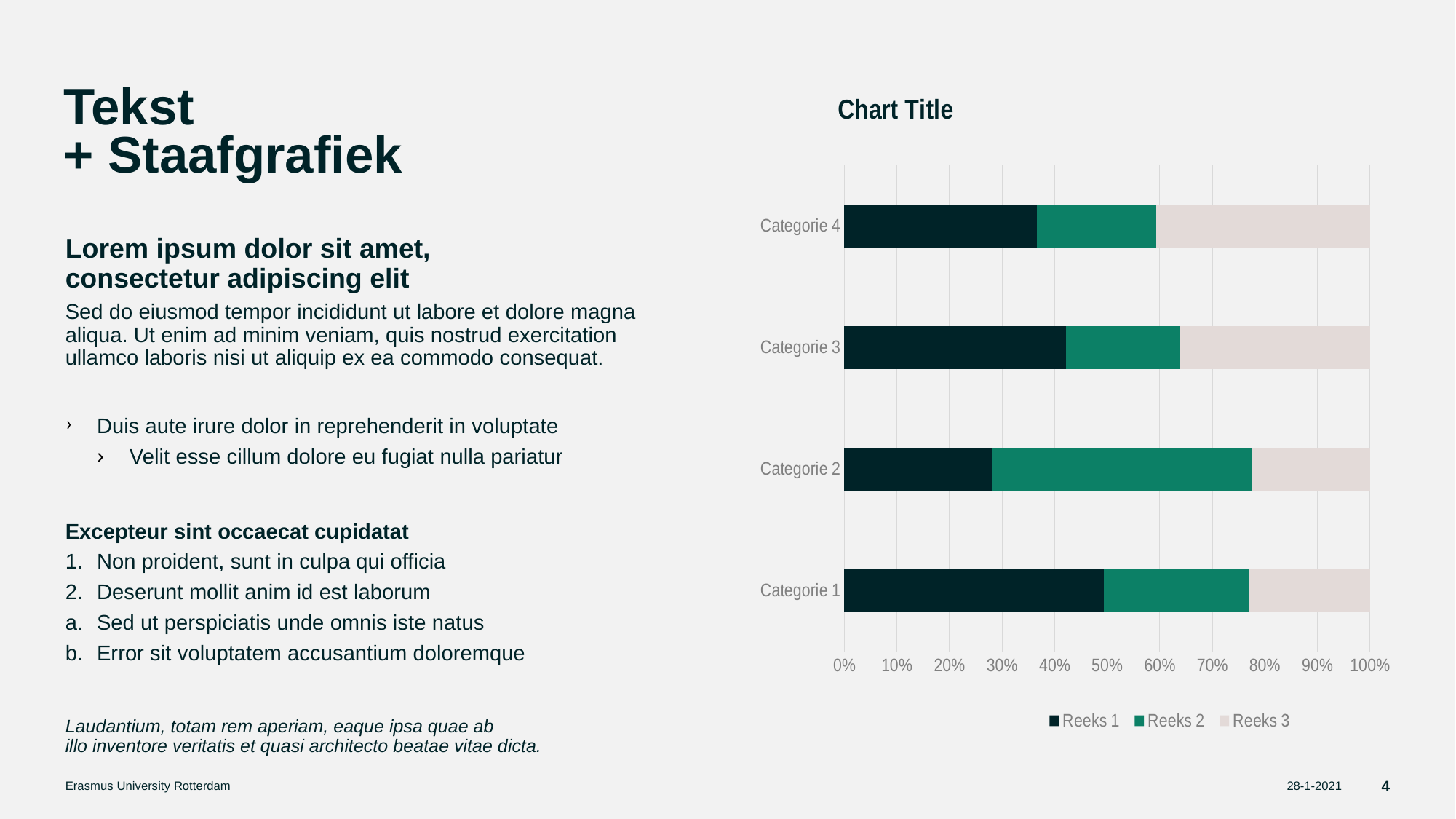

### Chart:

| Category | Reeks 1 | Reeks 2 | Reeks 3 |
|---|---|---|---|
| Categorie 1 | 4.3 | 2.4 | 2.0 |
| Categorie 2 | 2.5 | 4.4 | 2.0 |
| Categorie 3 | 3.5 | 1.8 | 3.0 |
| Categorie 4 | 4.5 | 2.8 | 5.0 |
# Tekst
+ Staafgrafiek
Lorem ipsum dolor sit amet,
consectetur adipiscing elit
Sed do eiusmod tempor incididunt ut labore et dolore magna aliqua. Ut enim ad minim veniam, quis nostrud exercitation
ullamco laboris nisi ut aliquip ex ea commodo consequat.

Duis aute irure dolor in reprehenderit in voluptate
Velit esse cillum dolore eu fugiat nulla pariatur

Excepteur sint occaecat cupidatat
Non proident, sunt in culpa qui officia
Deserunt mollit anim id est laborum
Sed ut perspiciatis unde omnis iste natus
Error sit voluptatem accusantium doloremque

Laudantium, totam rem aperiam, eaque ipsa quae ab
illo inventore veritatis et quasi architecto beatae vitae dicta.

Erasmus University Rotterdam
28-1-2021
4